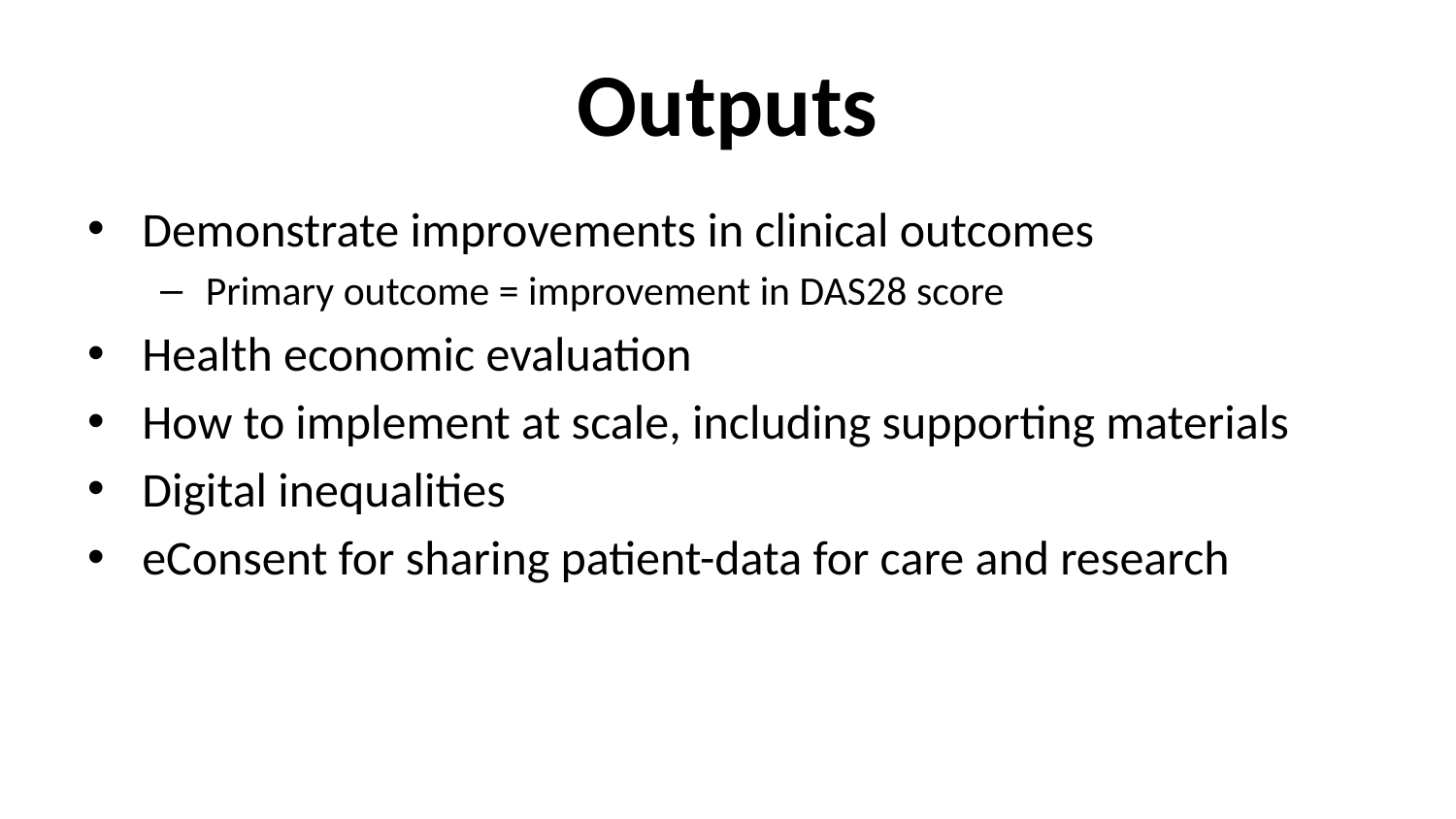

# Outputs
Demonstrate improvements in clinical outcomes
Primary outcome = improvement in DAS28 score
Health economic evaluation
How to implement at scale, including supporting materials
Digital inequalities
eConsent for sharing patient-data for care and research